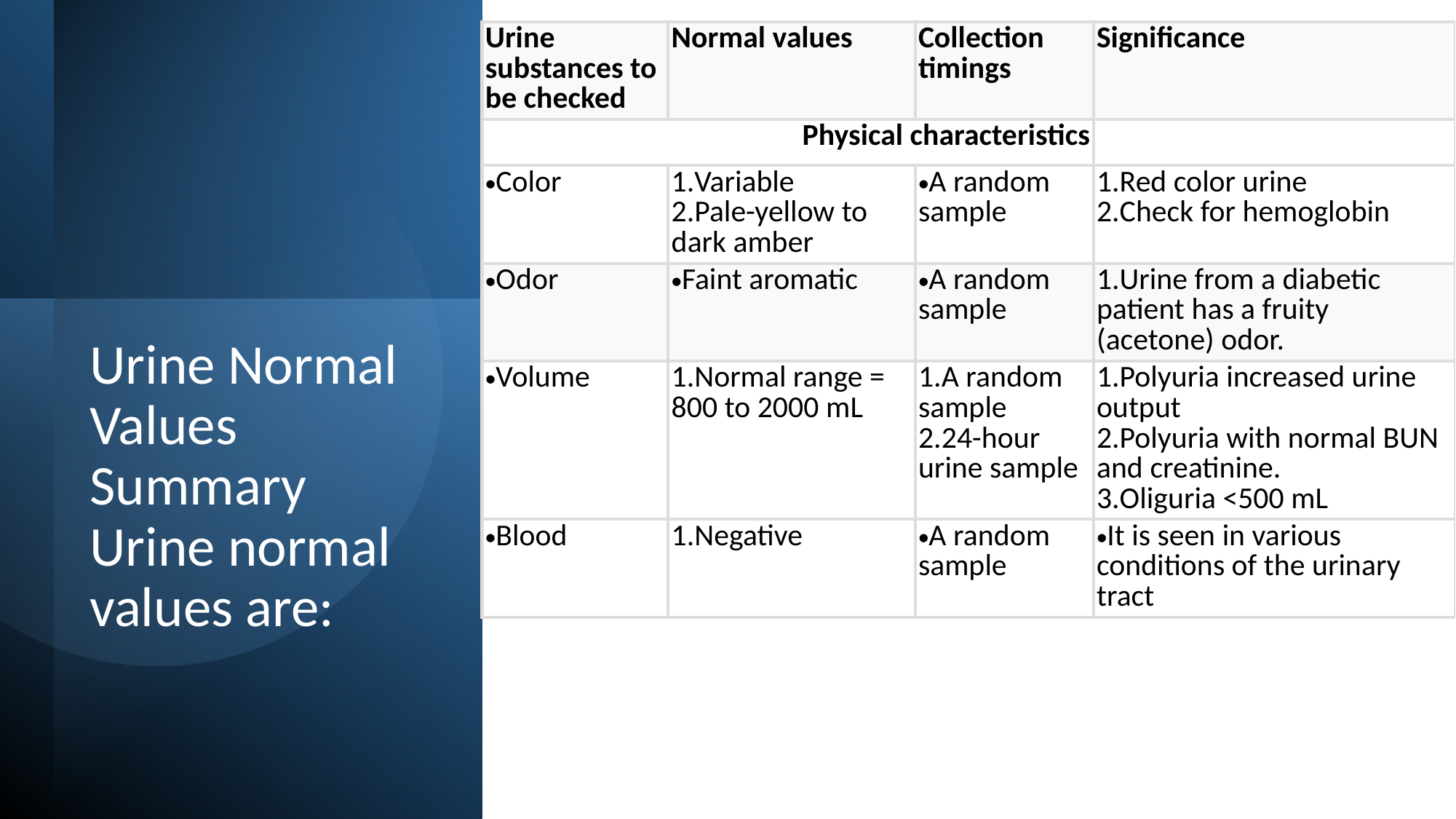

| Urine substances to be checked | Normal values | Collection timings | Significance |
| --- | --- | --- | --- |
| Physical characteristics |  |  |  |
| Color | Variable Pale-yellow to dark amber | A random sample | Red color urine Check for hemoglobin |
| Odor | Faint aromatic | A random sample | Urine from a diabetic patient has a fruity (acetone) odor. |
| Volume | Normal range = 800 to 2000 mL | A random sample 24-hour urine sample | Polyuria increased urine output Polyuria with normal BUN and creatinine. Oliguria <500 mL |
| Blood | Negative | A random sample | It is seen in various conditions of the urinary tract |

# Urine Normal Values Summary
Urine normal values are: